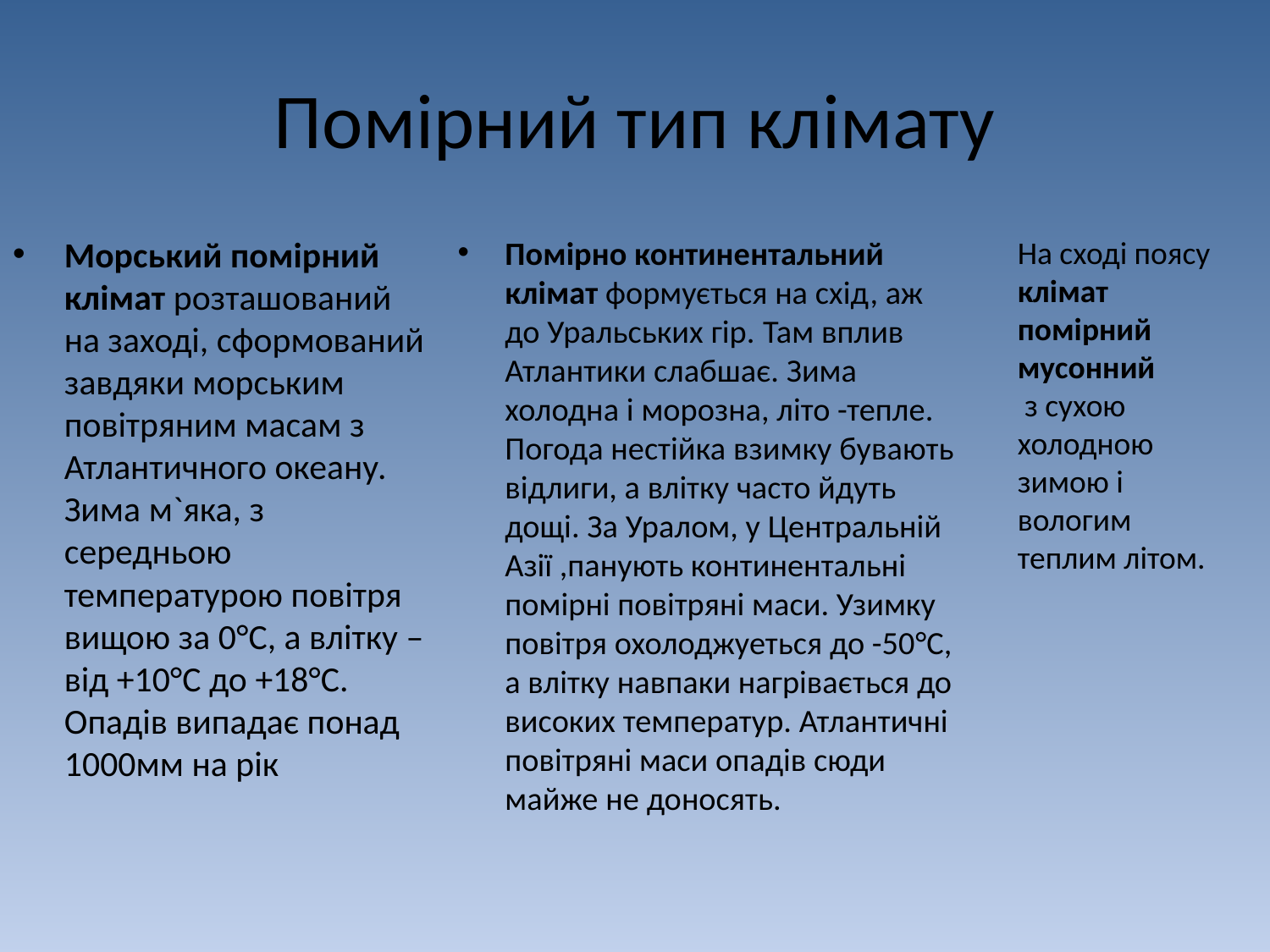

# Помірний тип клімату
Морський помірний клімат розташований на заході, сформований завдяки морським повітряним масам з Атлантичного океану. Зима м`яка, з середньою температурою повітря вищою за 0°С, а влітку – від +10°С до +18°С. Опадів випадає понад 1000мм на рік
Помірно континентальний клімат формується на схід, аж до Уральських гір. Там вплив Атлантики слабшає. Зима холодна і морозна, літо -тепле. Погода нестійка взимку бувають відлиги, а влітку часто йдуть дощі. За Уралом, у Центральній Азії ,панують континентальні помірні повітряні маси. Узимку повітря охолоджуеться до -50°С, а влітку навпаки нагрівається до високих температур. Атлантичні повітряні маси опадів сюди майже не доносять.
На сході поясу клімат помірний мусонний
 з сухою холодною зимою і вологим теплим літом.